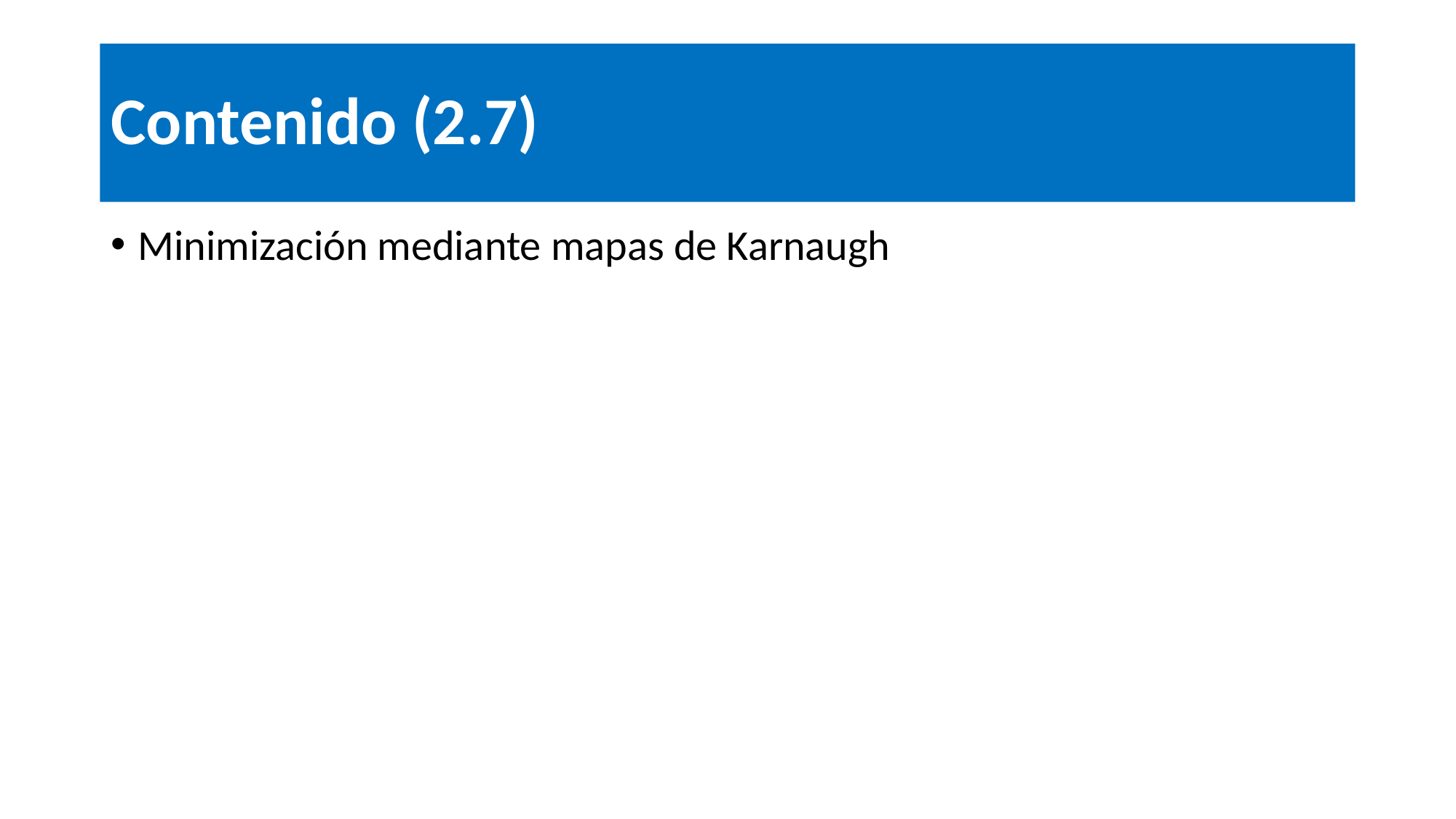

# Contenido (2.7)
Minimización mediante mapas de Karnaugh